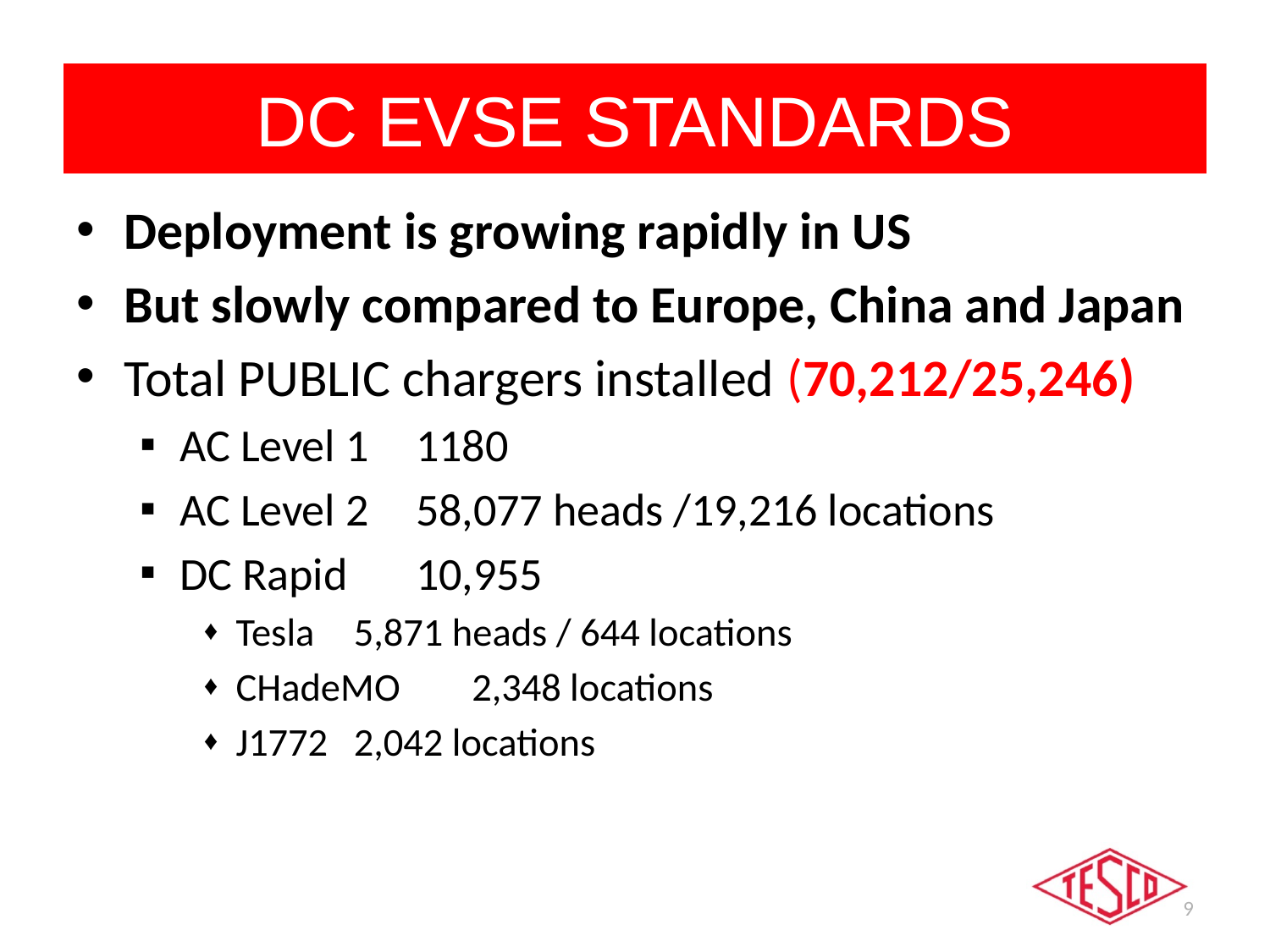

# DC EVSE STANDARDS
Deployment is growing rapidly in US
But slowly compared to Europe, China and Japan
Total PUBLIC chargers installed (70,212/25,246)
AC Level 1		1180
AC Level 2		58,077 heads /19,216 locations
DC Rapid		10,955
Tesla			5,871 heads / 644 locations
CHadeMO		2,348 locations
J1772			2,042 locations
9